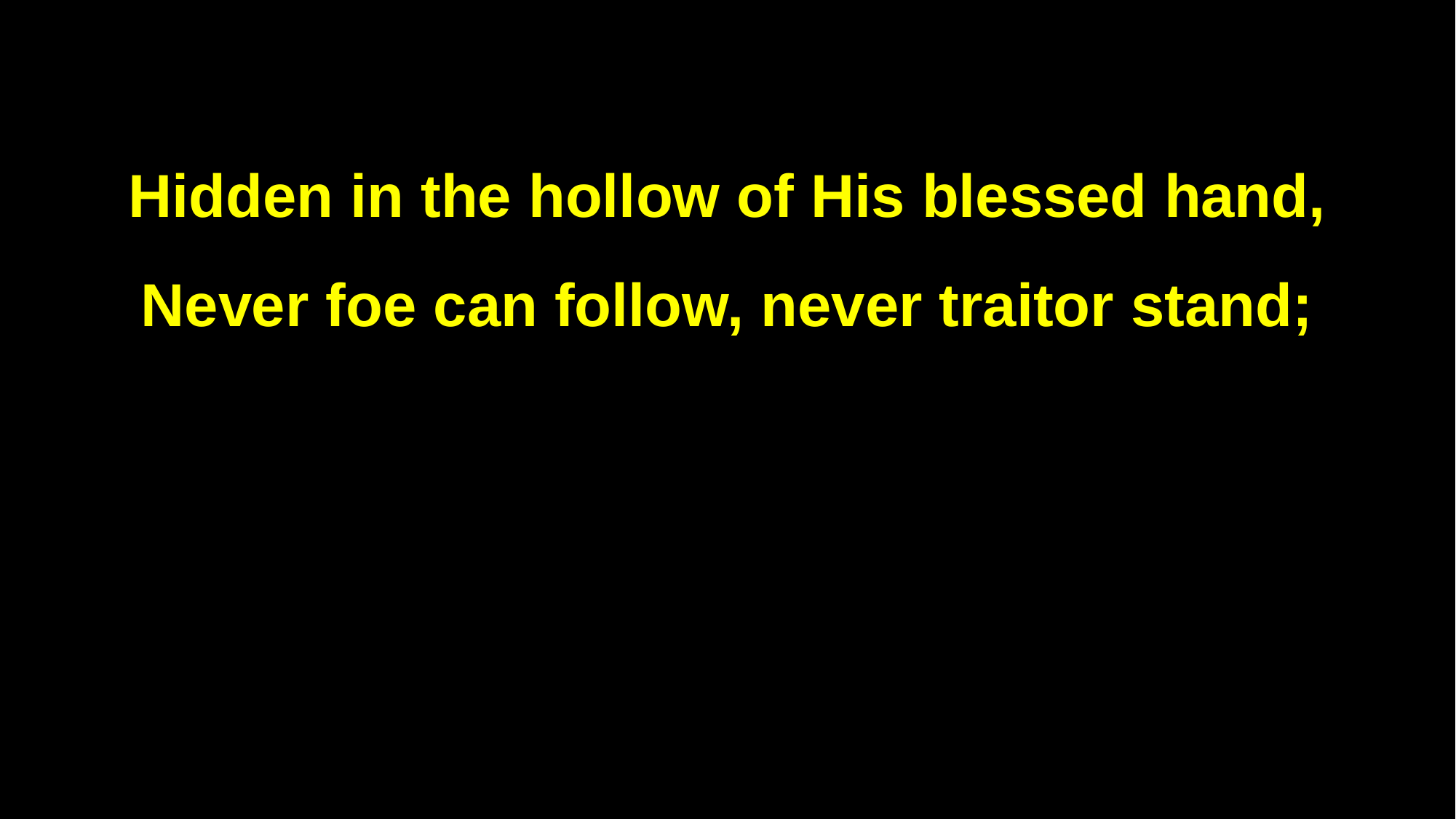

Hidden in the hollow of His blessed hand,
Never foe can follow, never traitor stand;